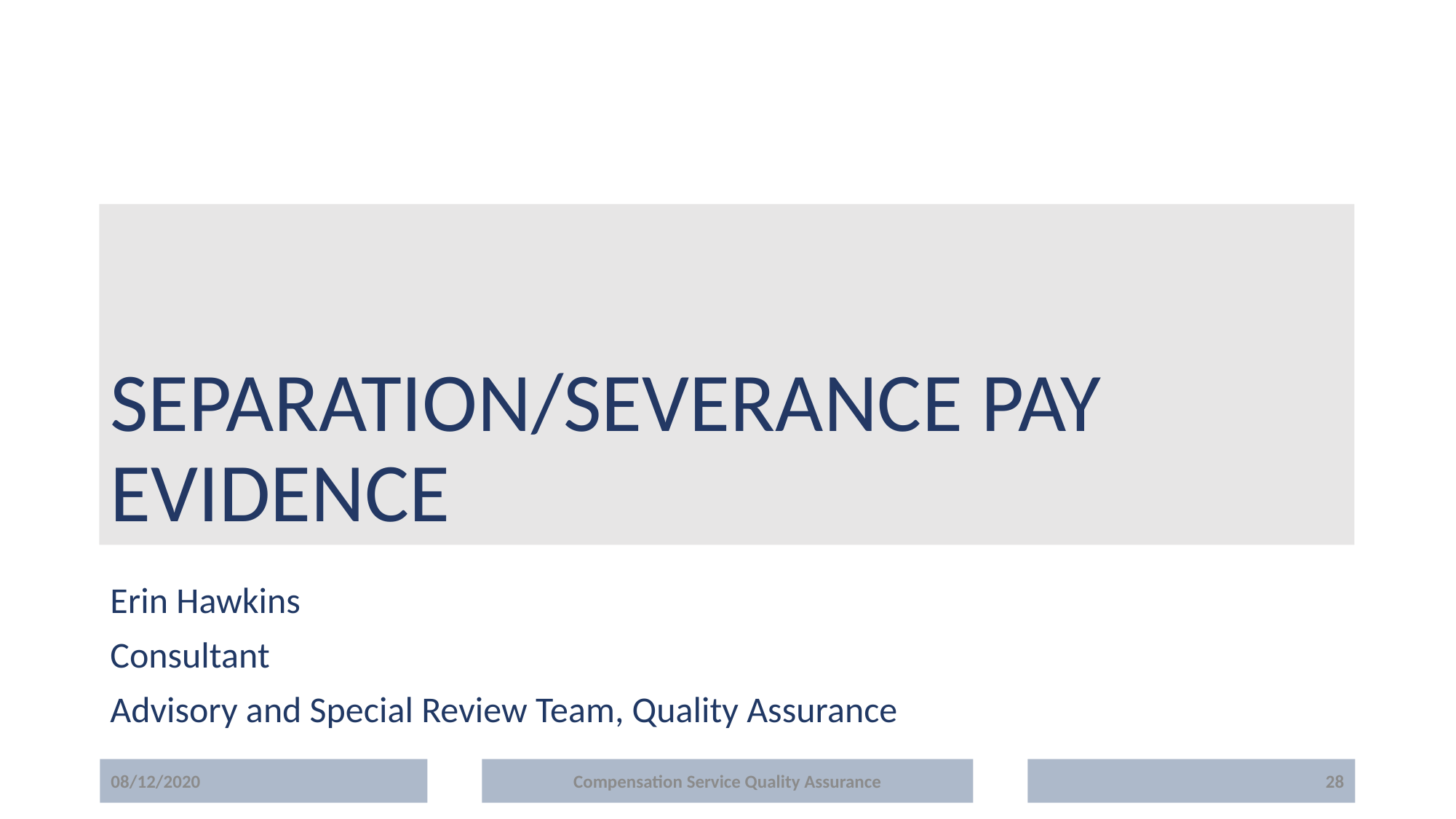

# Separation/Severance Pay Evidence
Erin Hawkins
Consultant
Advisory and Special Review Team, Quality Assurance
08/12/2020
Compensation Service Quality Assurance
28